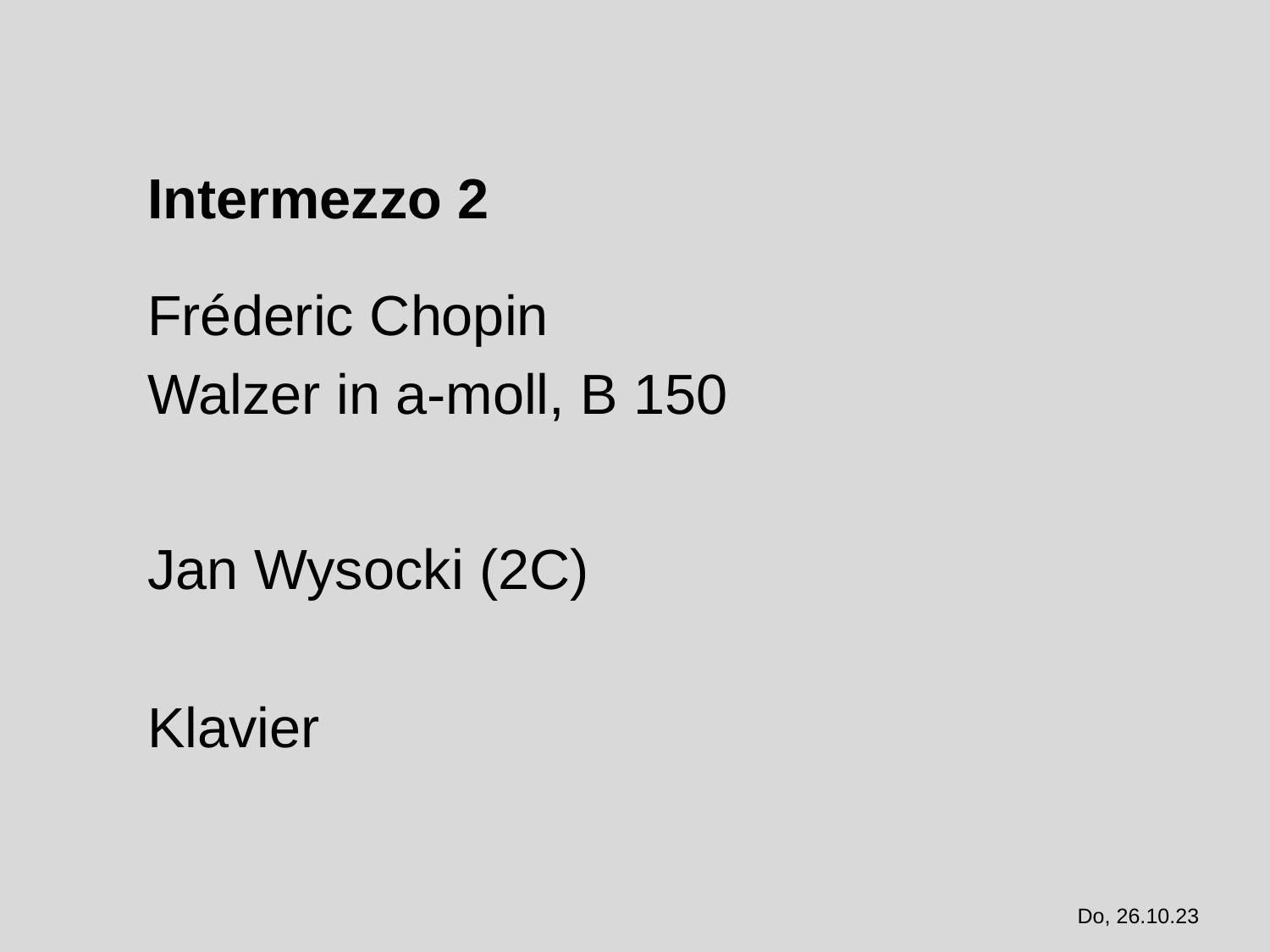

Intermezzo 2
Fréderic Chopin
Walzer in a-moll, B 150

Jan Wysocki (2C)

Klavier

Do, 26.10.23